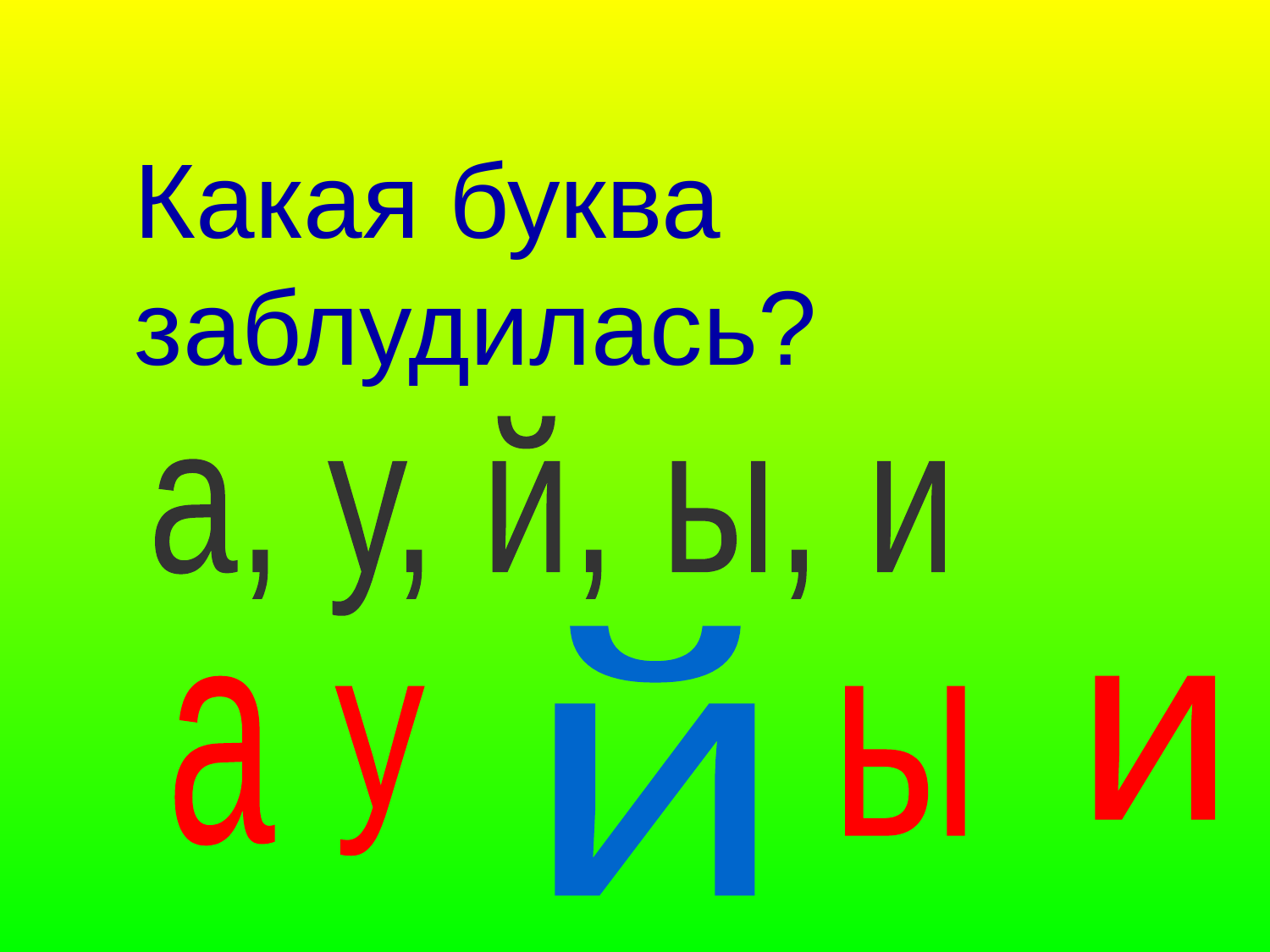

Какая буква заблудилась?

а, у, й, ы, и
й
а
и
у
ы